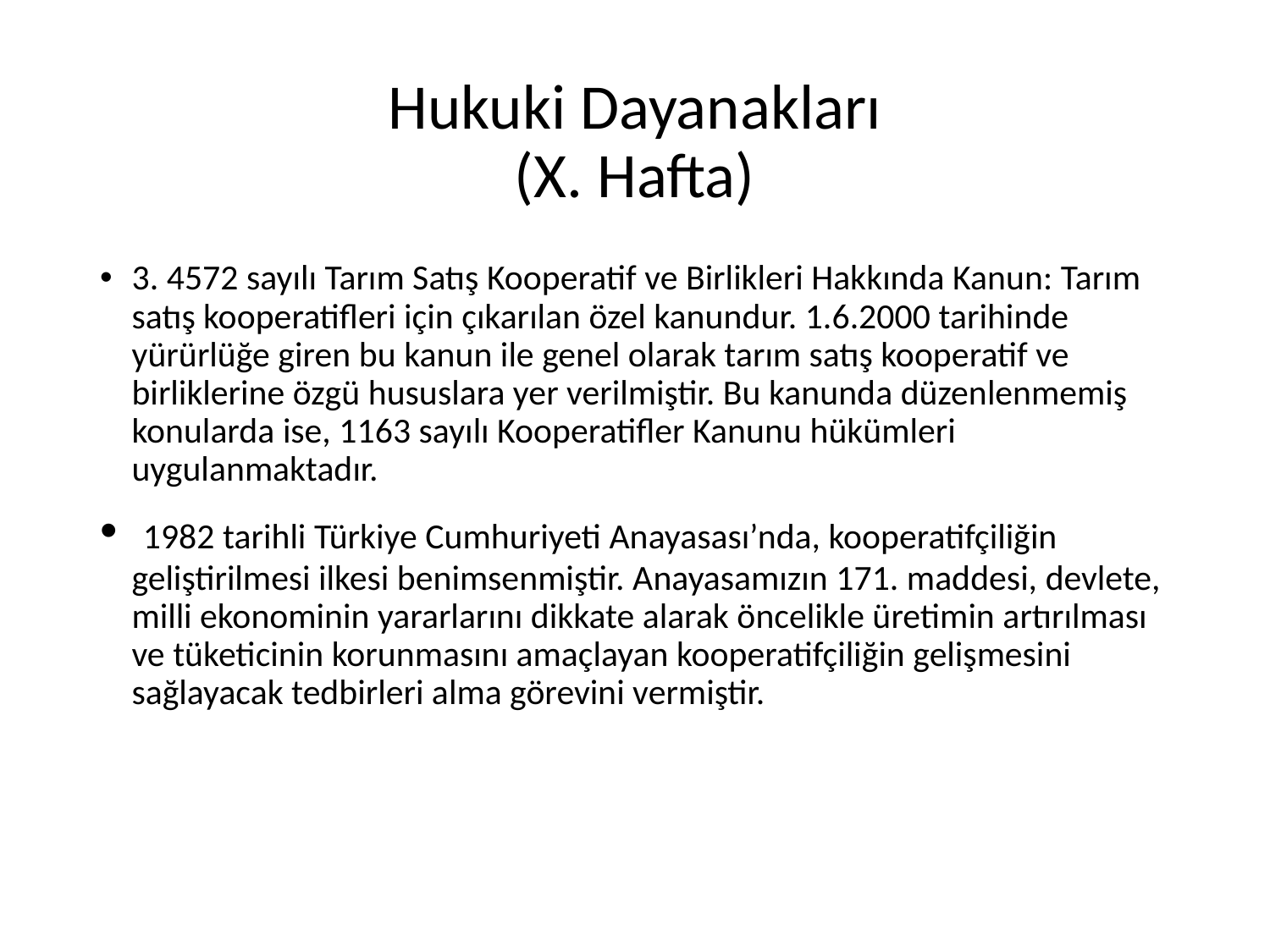

# Hukuki Dayanakları (X. Hafta)
3. 4572 sayılı Tarım Satış Kooperatif ve Birlikleri Hakkında Kanun: Tarım satış kooperatifleri için çıkarılan özel kanundur. 1.6.2000 tarihinde yürürlüğe giren bu kanun ile genel olarak tarım satış kooperatif ve birliklerine özgü hususlara yer verilmiştir. Bu kanunda düzenlenmemiş konularda ise, 1163 sayılı Kooperatifler Kanunu hükümleri uygulanmaktadır.
 1982 tarihli Türkiye Cumhuriyeti Anayasası’nda, kooperatifçiliğin geliştirilmesi ilkesi benimsenmiştir. Anayasamızın 171. maddesi, devlete, milli ekonominin yararlarını dikkate alarak öncelikle üretimin artırılması ve tüketicinin korunmasını amaçlayan kooperatifçiliğin gelişmesini sağlayacak tedbirleri alma görevini vermiştir.